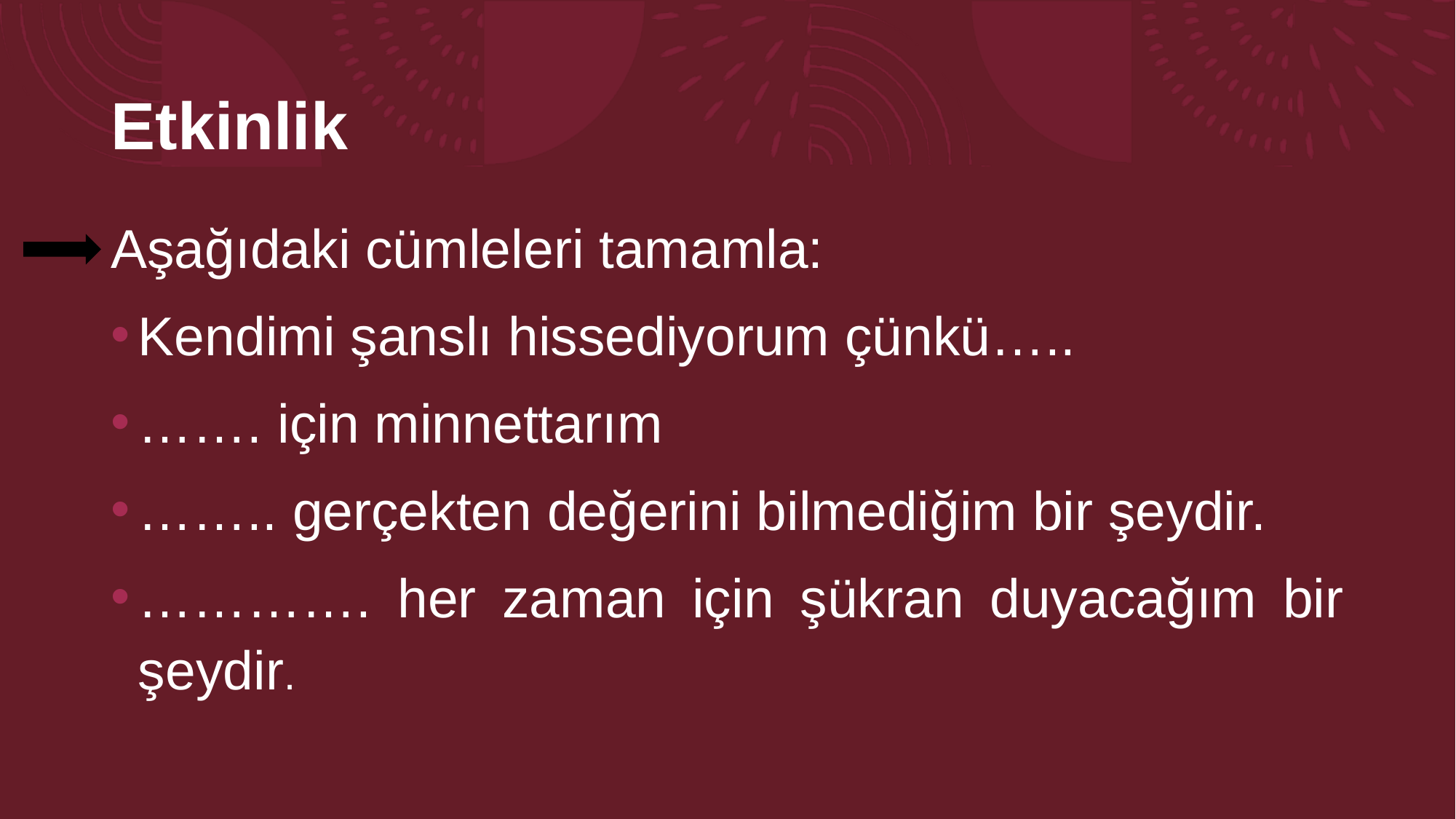

# Etkinlik
Aşağıdaki cümleleri tamamla:
Kendimi şanslı hissediyorum çünkü…..
……. için minnettarım
…….. gerçekten değerini bilmediğim bir şeydir.
…………. her zaman için şükran duyacağım bir şeydir.